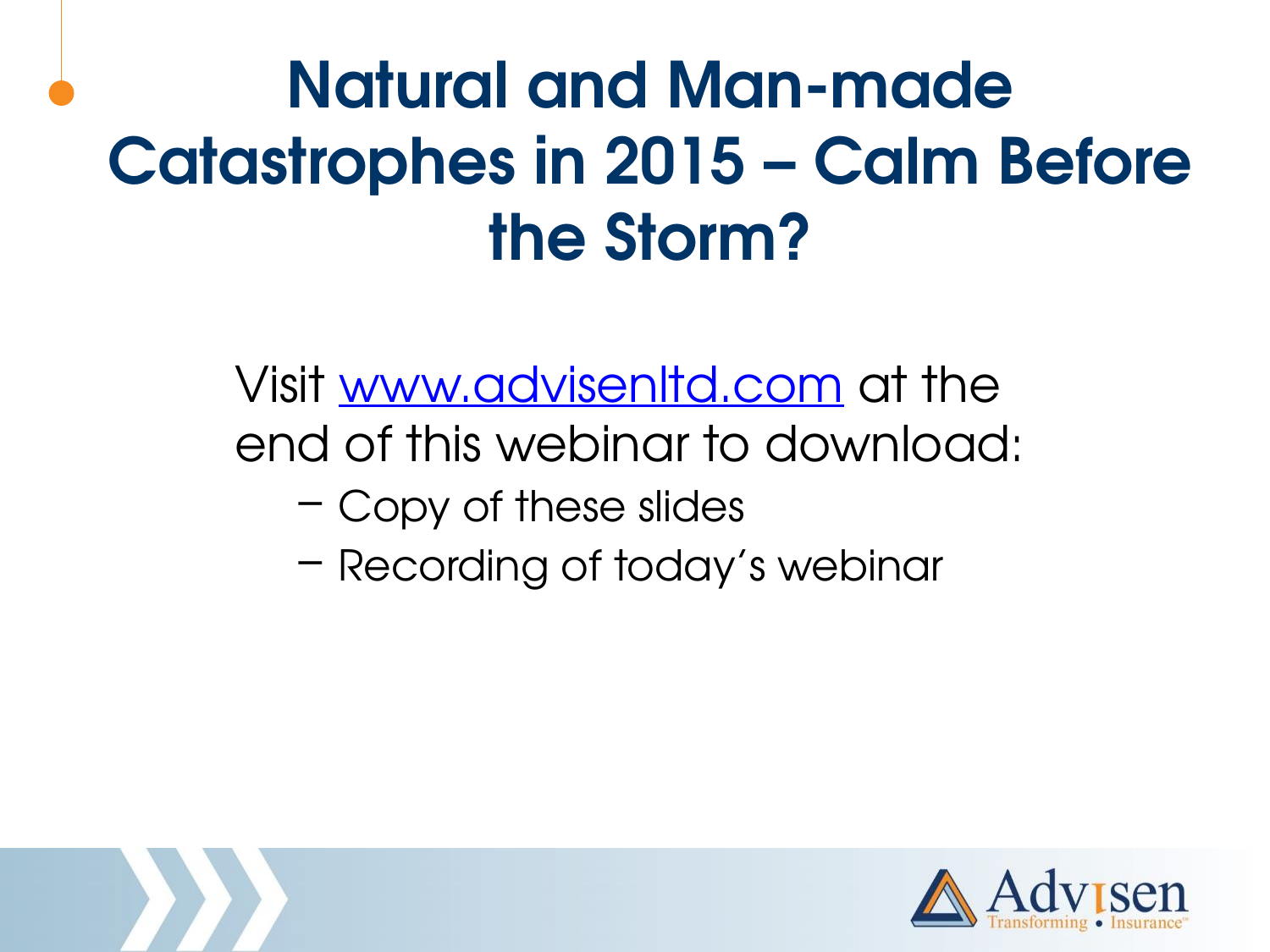

# Natural and Man-made Catastrophes in 2015 – Calm Before the Storm?

Visit www.advisenltd.com at the end of this webinar to download:
Copy of these slides
Recording of today’s webinar